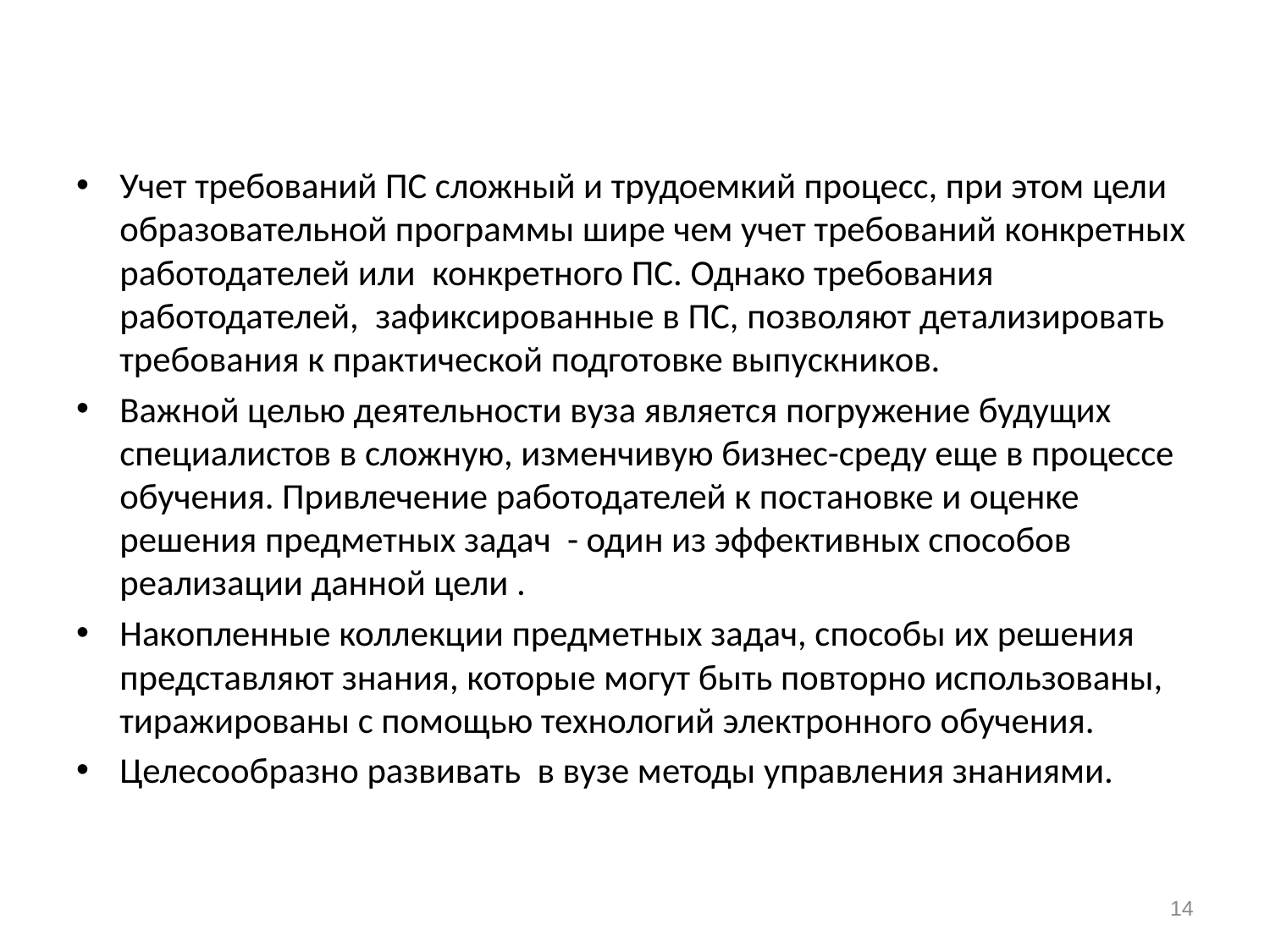

#
Учет требований ПС сложный и трудоемкий процесс, при этом цели образовательной программы шире чем учет требований конкретных работодателей или  конкретного ПС. Однако требования работодателей,  зафиксированные в ПС, позволяют детализировать требования к практической подготовке выпускников.
Важной целью деятельности вуза является погружение будущих специалистов в сложную, изменчивую бизнес-среду еще в процессе обучения. Привлечение работодателей к постановке и оценке решения предметных задач  - один из эффективных способов реализации данной цели .
Накопленные коллекции предметных задач, способы их решения представляют знания, которые могут быть повторно использованы, тиражированы с помощью технологий электронного обучения.
Целесообразно развивать  в вузе методы управления знаниями.
14